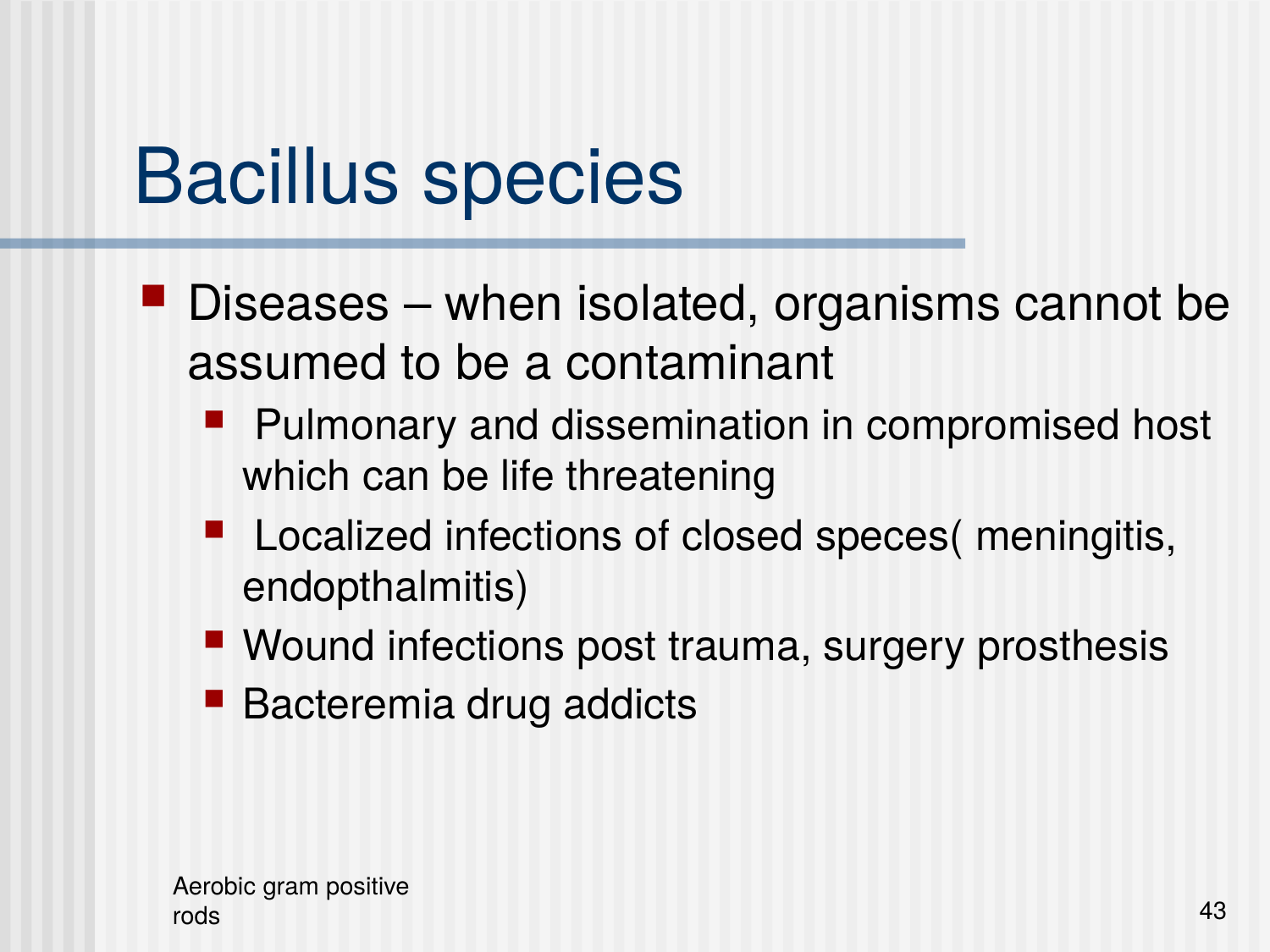

# Bacillus species
Diseases – when isolated, organisms cannot be assumed to be a contaminant
 Pulmonary and dissemination in compromised host which can be life threatening
 Localized infections of closed speces( meningitis, endopthalmitis)
Wound infections post trauma, surgery prosthesis
Bacteremia drug addicts

Aerobic gram positive rods
43